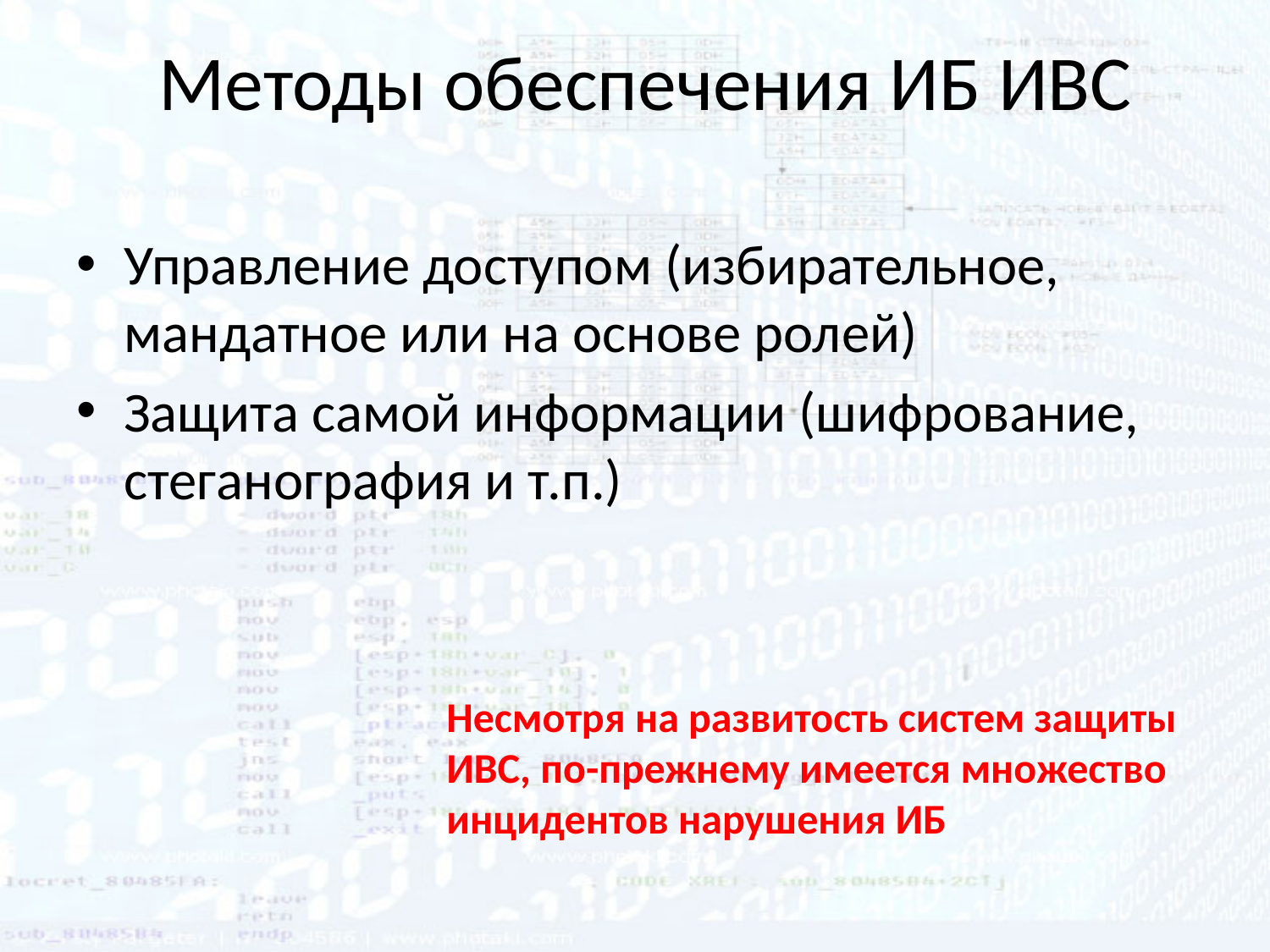

# Методы обеспечения ИБ ИВС
Управление доступом (избирательное, мандатное или на основе ролей)
Защита самой информации (шифрование, стеганография и т.п.)

Несмотря на развитость систем защиты ИВС, по-прежнему имеется множество инцидентов нарушения ИБ